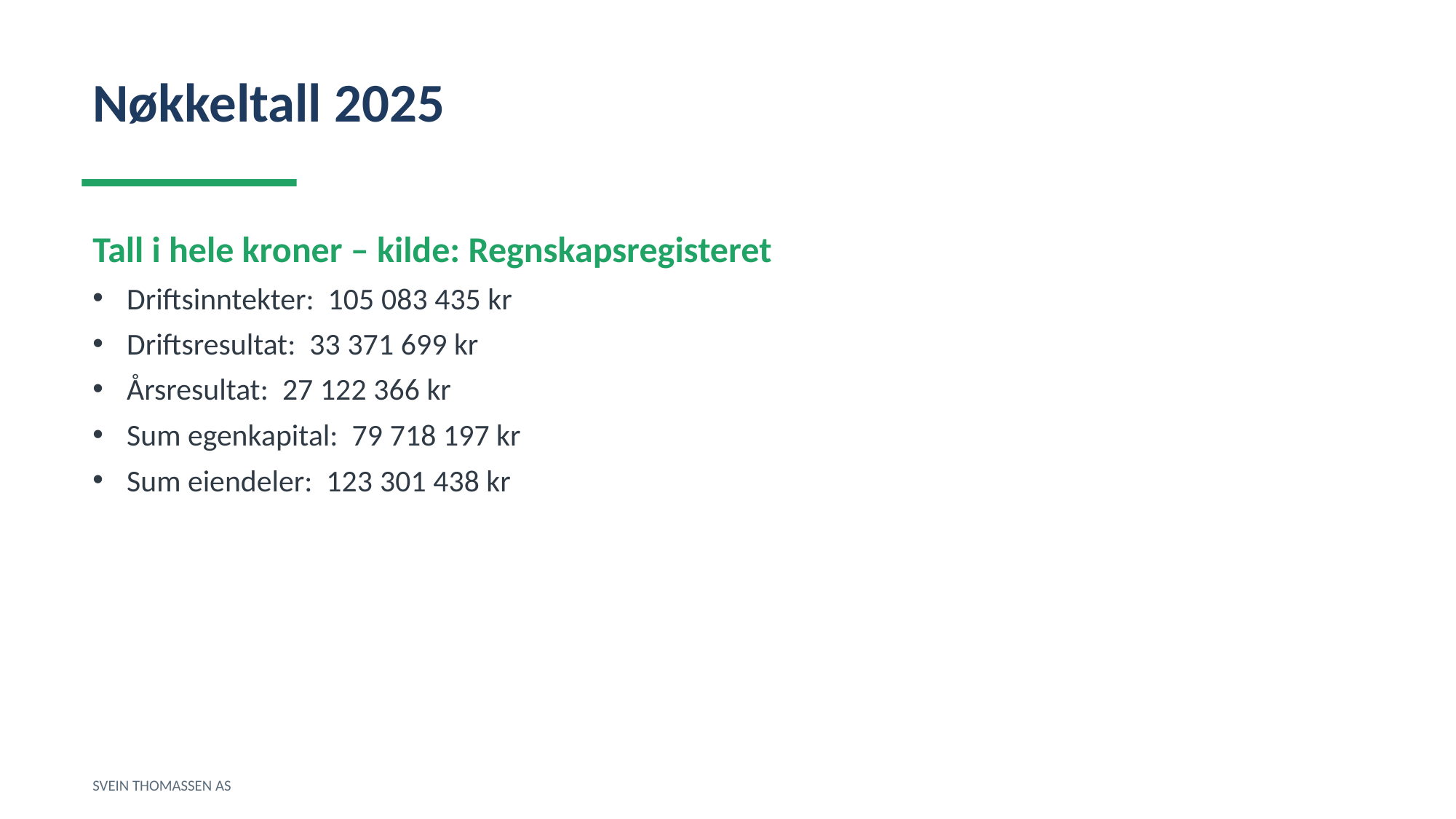

Nøkkeltall 2025

Tall i hele kroner – kilde: Regnskapsregisteret
Driftsinntekter:  105 083 435 kr
Driftsresultat:  33 371 699 kr
Årsresultat:  27 122 366 kr
Sum egenkapital:  79 718 197 kr
Sum eiendeler:  123 301 438 kr
SVEIN THOMASSEN AS